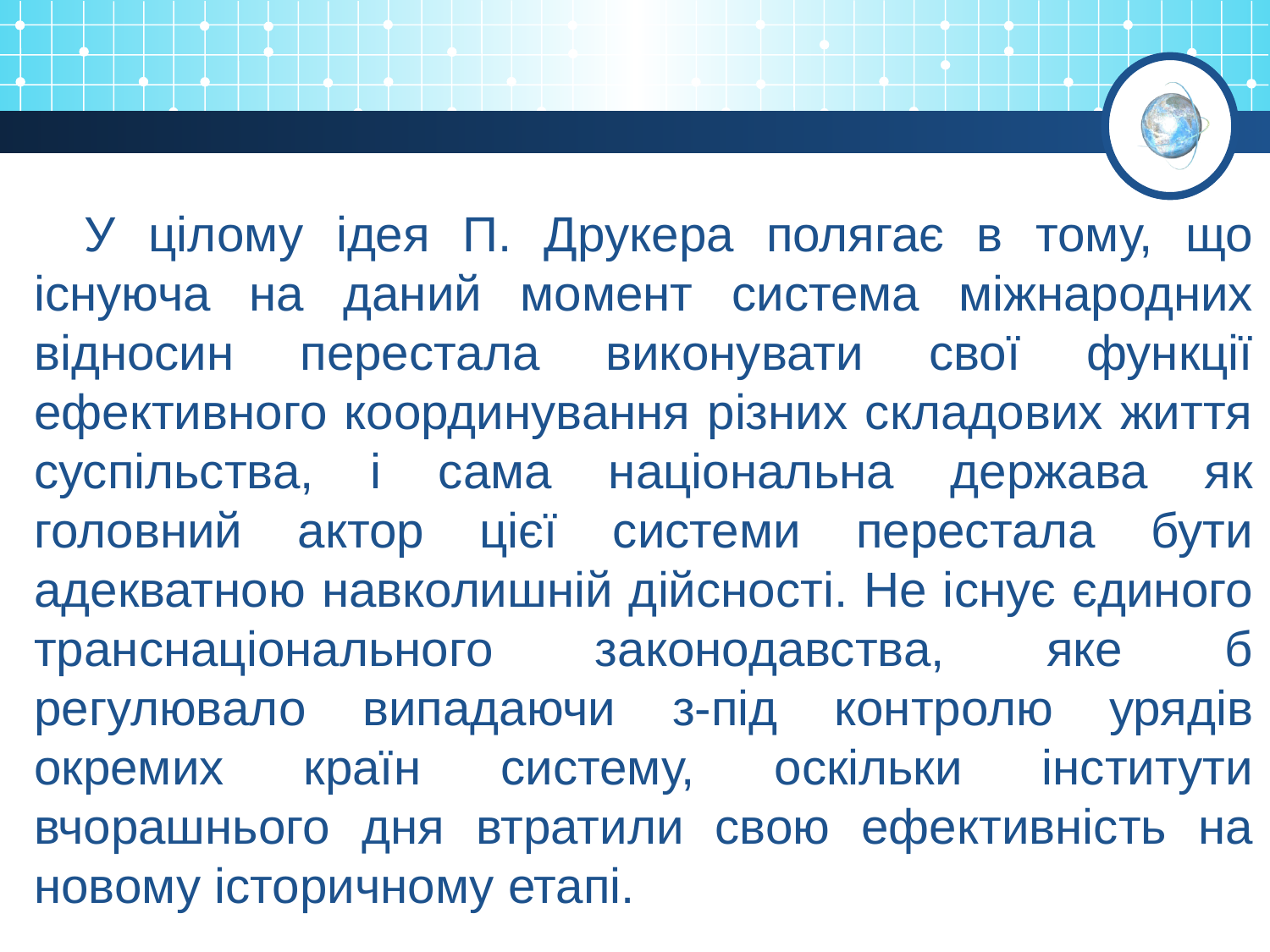

У цілому ідея П. Друкера полягає в тому, що існуюча на даний момент система міжнародних відносин перестала виконувати свої функції ефективного координування різних складових життя суспільства, і сама національна держава як головний актор цієї системи перестала бути адекватною навколишній дійсності. Не існує єдиного транснаціонального законодавства, яке б регулювало випадаючи з-під контролю урядів окремих країн систему, оскільки інститути вчорашнього дня втратили свою ефективність на новому історичному етапі.